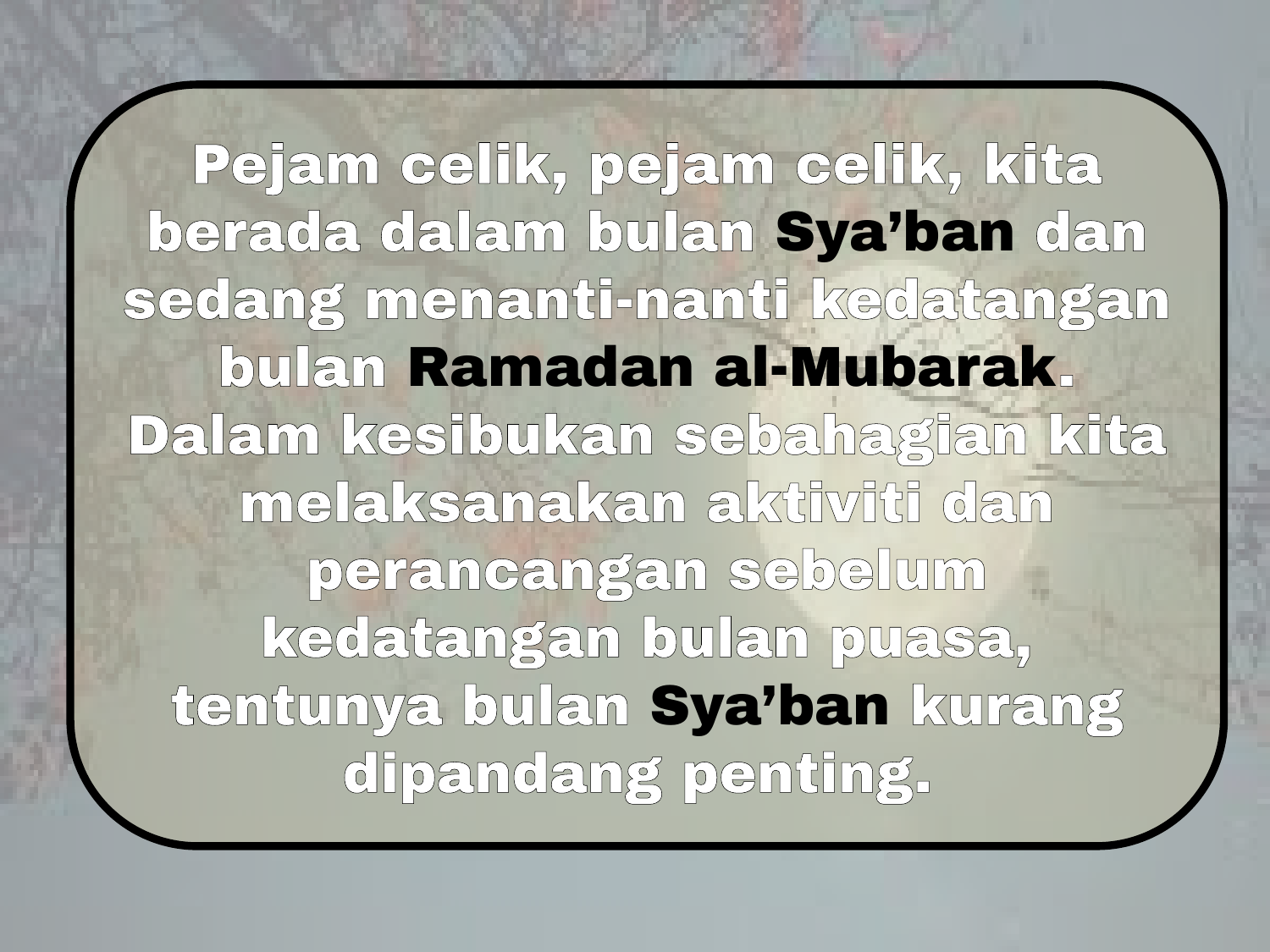

Pejam celik, pejam celik, kita berada dalam bulan Sya’ban dan sedang menanti-nanti kedatangan bulan Ramadan al-Mubarak. Dalam kesibukan sebahagian kita melaksanakan aktiviti dan perancangan sebelum kedatangan bulan puasa, tentunya bulan Sya’ban kurang dipandang penting.